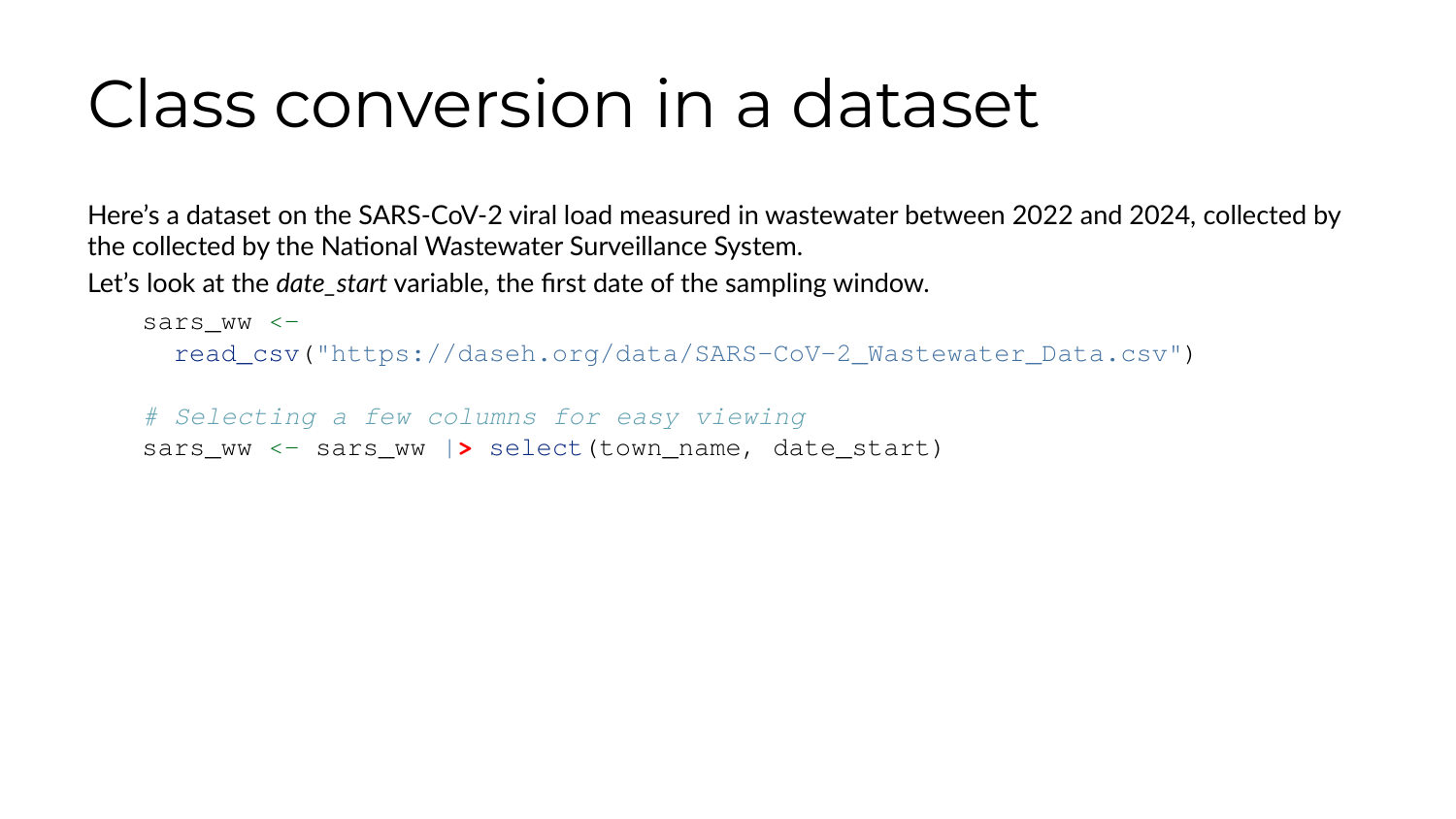

# Class conversion in a dataset
Here’s a dataset on the SARS-CoV-2 viral load measured in wastewater between 2022 and 2024, collected by the collected by the National Wastewater Surveillance System.
Let’s look at the date_start variable, the first date of the sampling window.
sars_ww <-
  read_csv("https://daseh.org/data/SARS-CoV-2_Wastewater_Data.csv")
# Selecting a few columns for easy viewing
sars_ww <- sars_ww |> select(town_name, date_start)